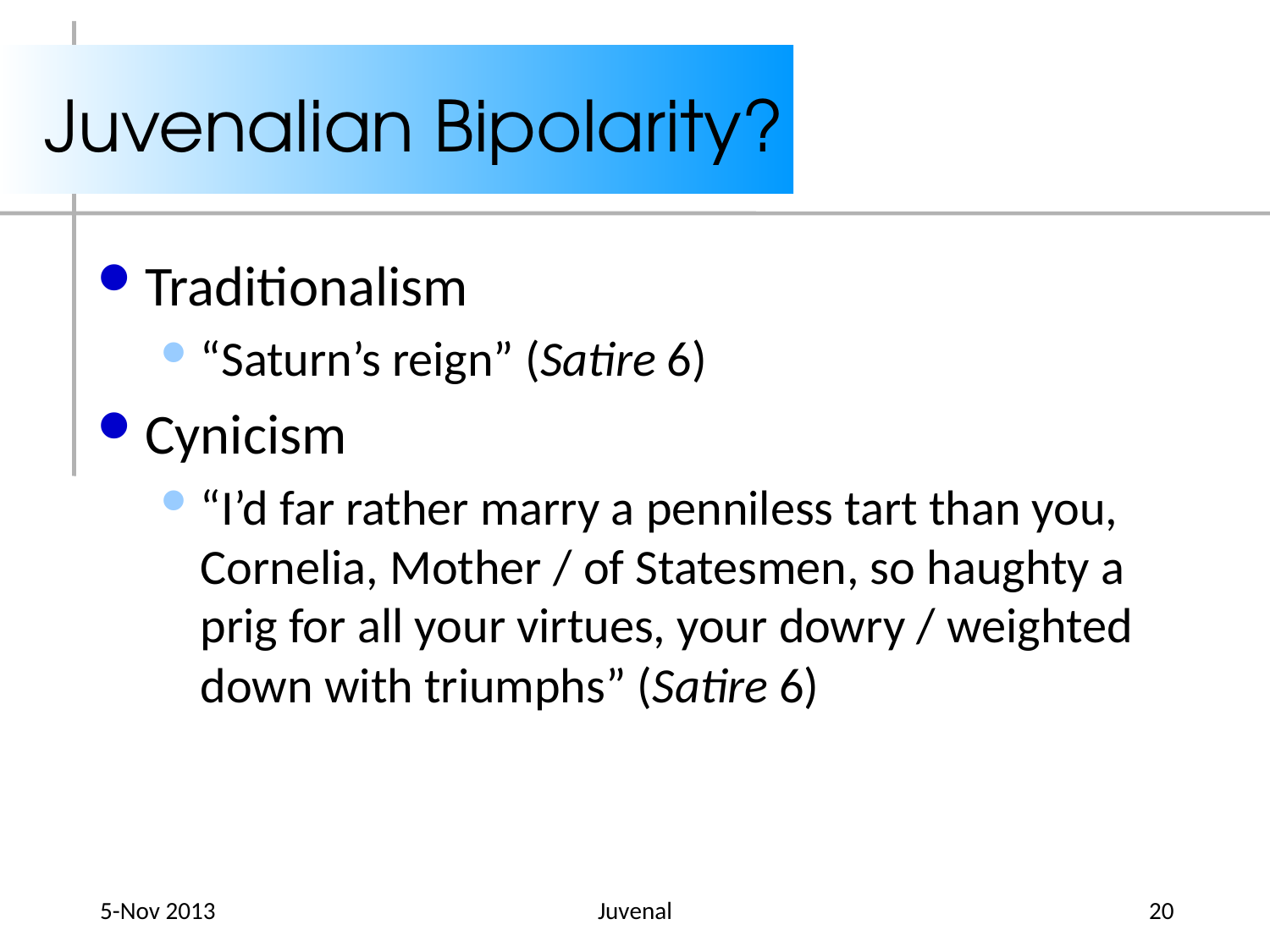

# Juvenalian Bipolarity?
Traditionalism
“Saturn’s reign” (Satire 6)
Cynicism
“I’d far rather marry a penniless tart than you, Cornelia, Mother / of Statesmen, so haughty a prig for all your virtues, your dowry / weighted down with triumphs” (Satire 6)
5-Nov 2013
Juvenal
20